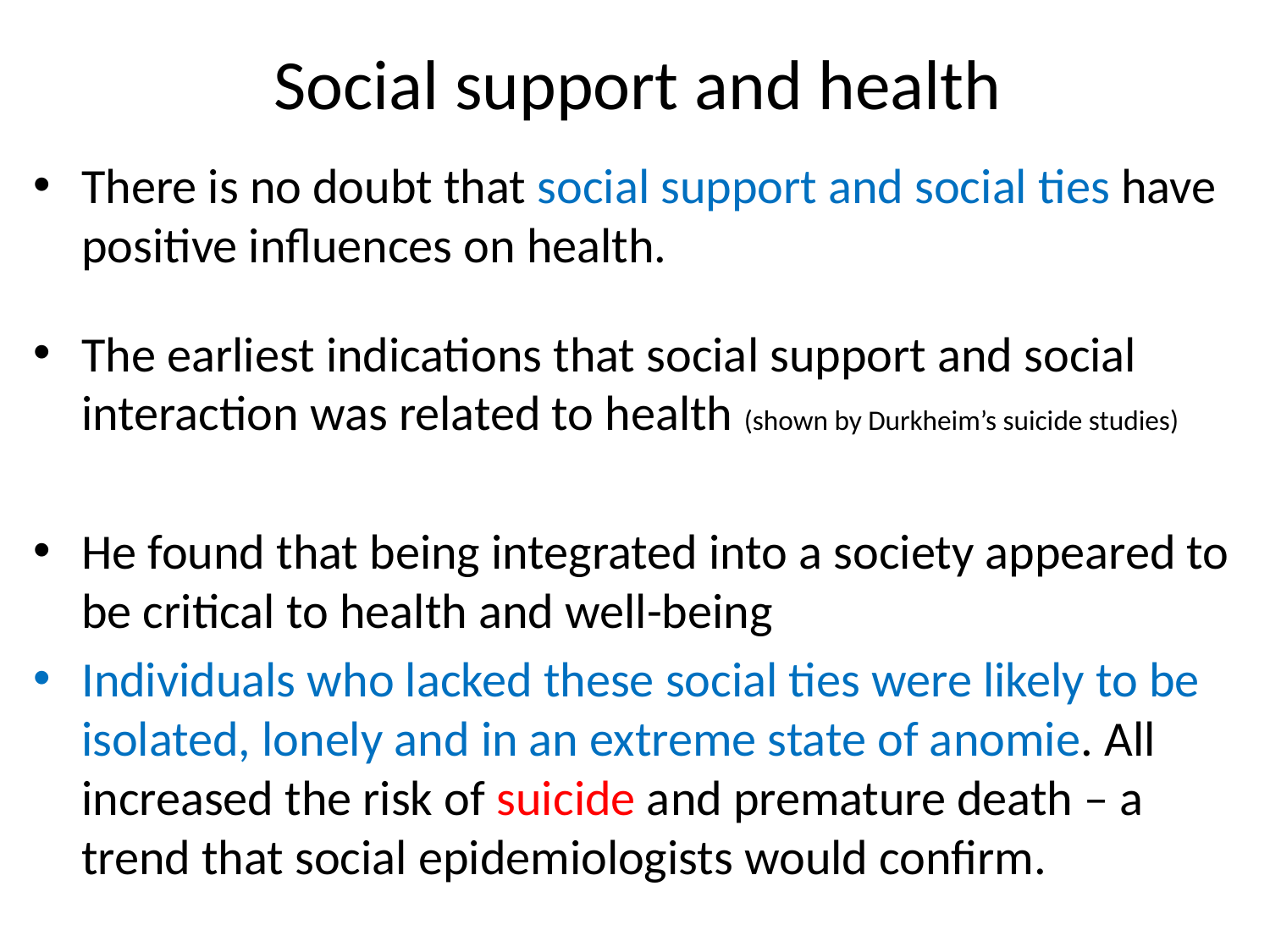

# Social support and health
There is no doubt that social support and social ties have positive influences on health.

The earliest indications that social support and social interaction was related to health (shown by Durkheim’s suicide studies)

He found that being integrated into a society appeared to be critical to health and well-being
Individuals who lacked these social ties were likely to be isolated, lonely and in an extreme state of anomie. All increased the risk of suicide and premature death – a trend that social epidemiologists would confirm.